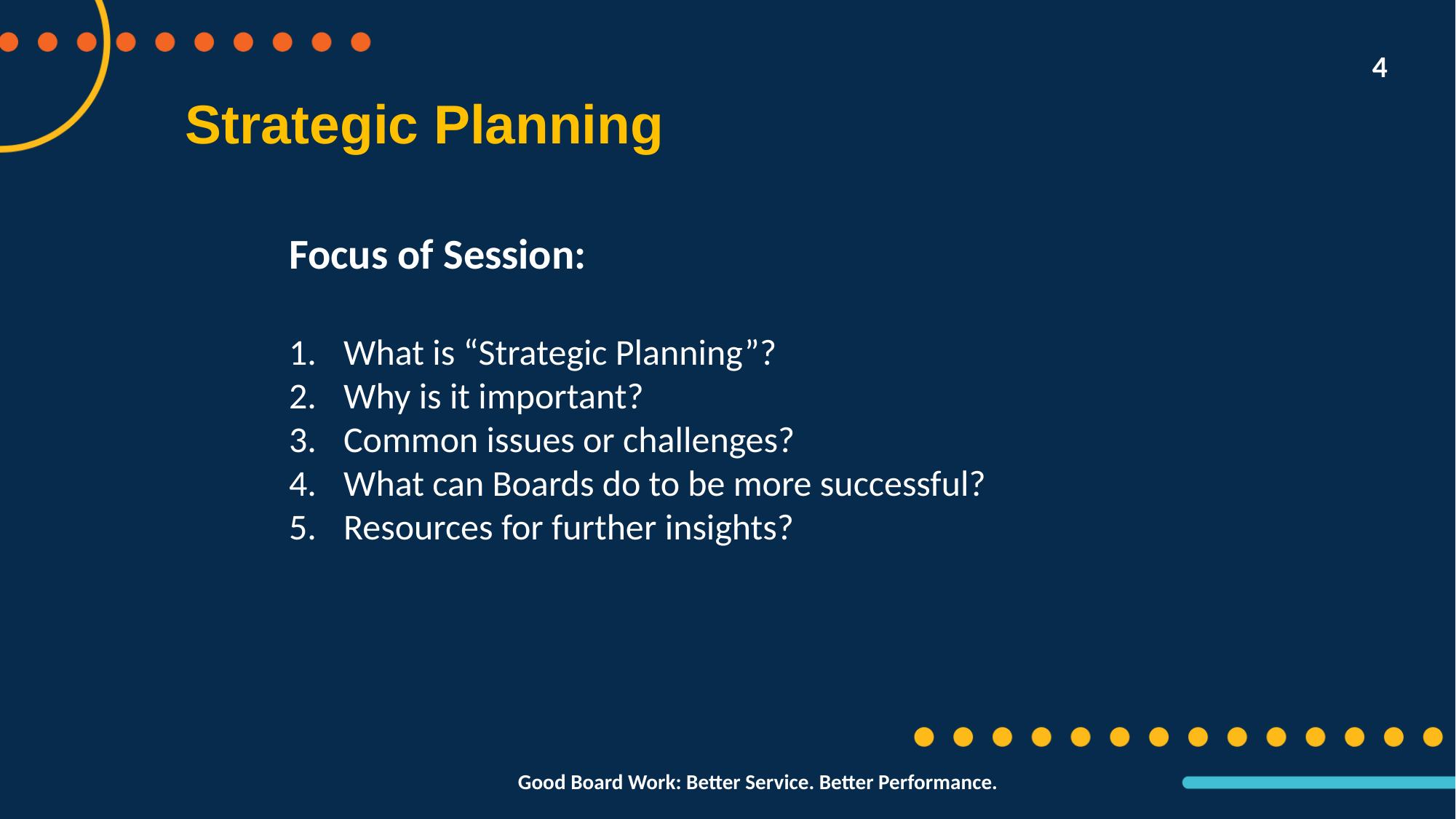

4
Strategic Planning
Focus of Session:

What is “Strategic Planning”?
Why is it important?
Common issues or challenges?
What can Boards do to be more successful?
Resources for further insights?
Good Board Work: Better Service. Better Performance.